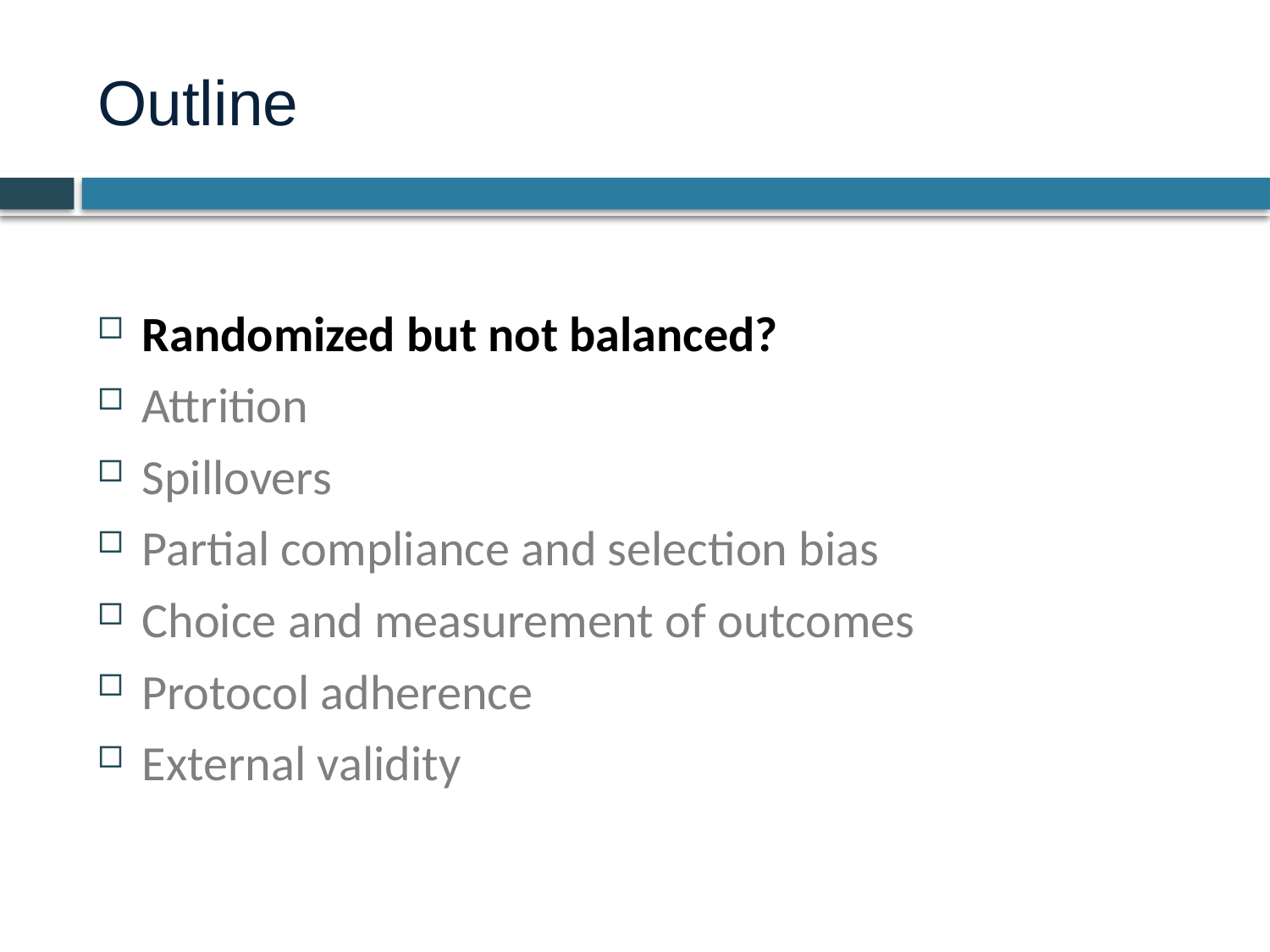

# Outline

Randomized but not balanced?
Attrition
Spillovers
Partial compliance and selection bias
Choice and measurement of outcomes
Protocol adherence
External validity